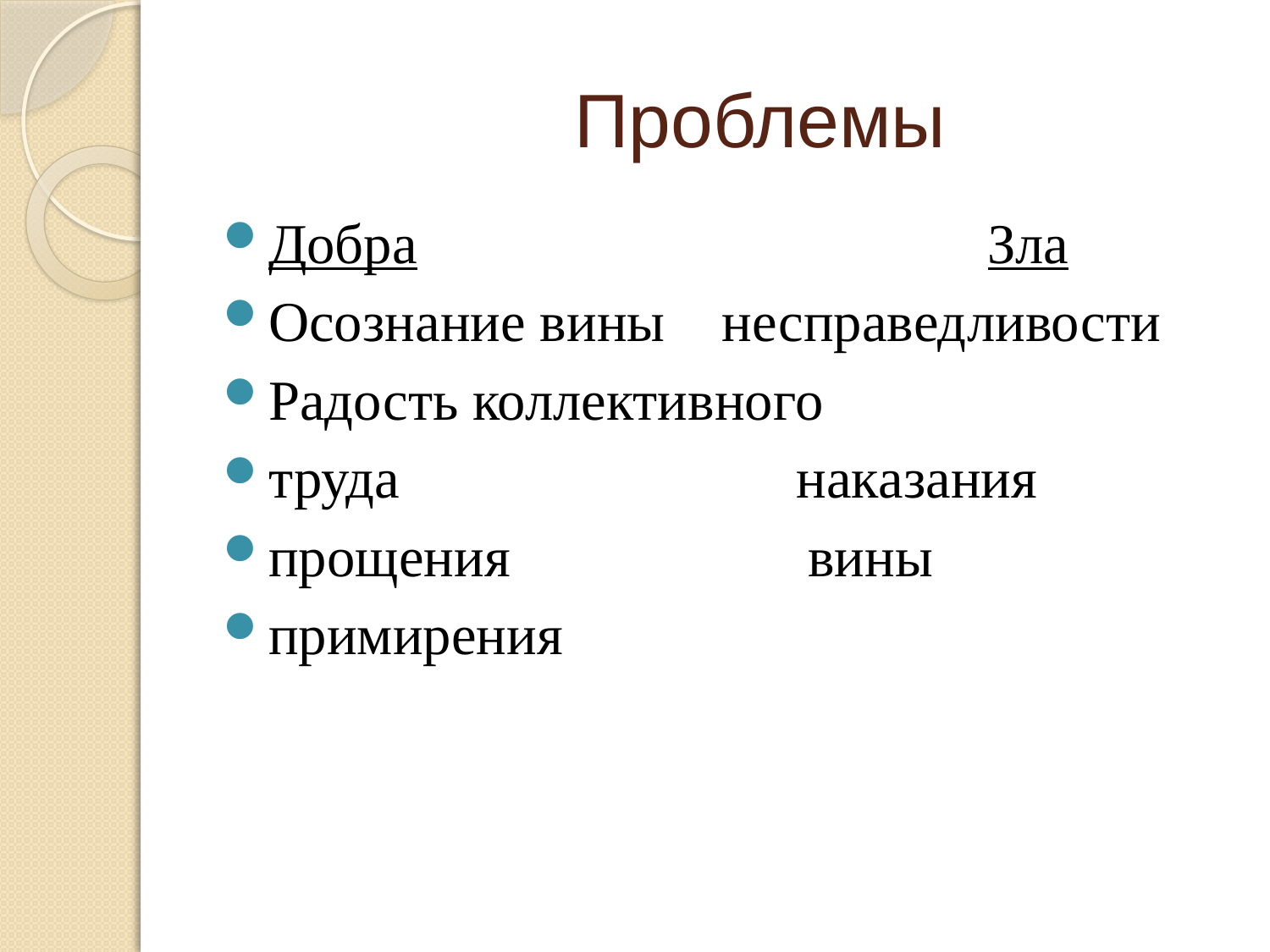

# Проблемы
Добра                                  Зла
Осознание вины    несправедливости
Радость коллективного
труда                            наказания
прощения                     вины
примирения